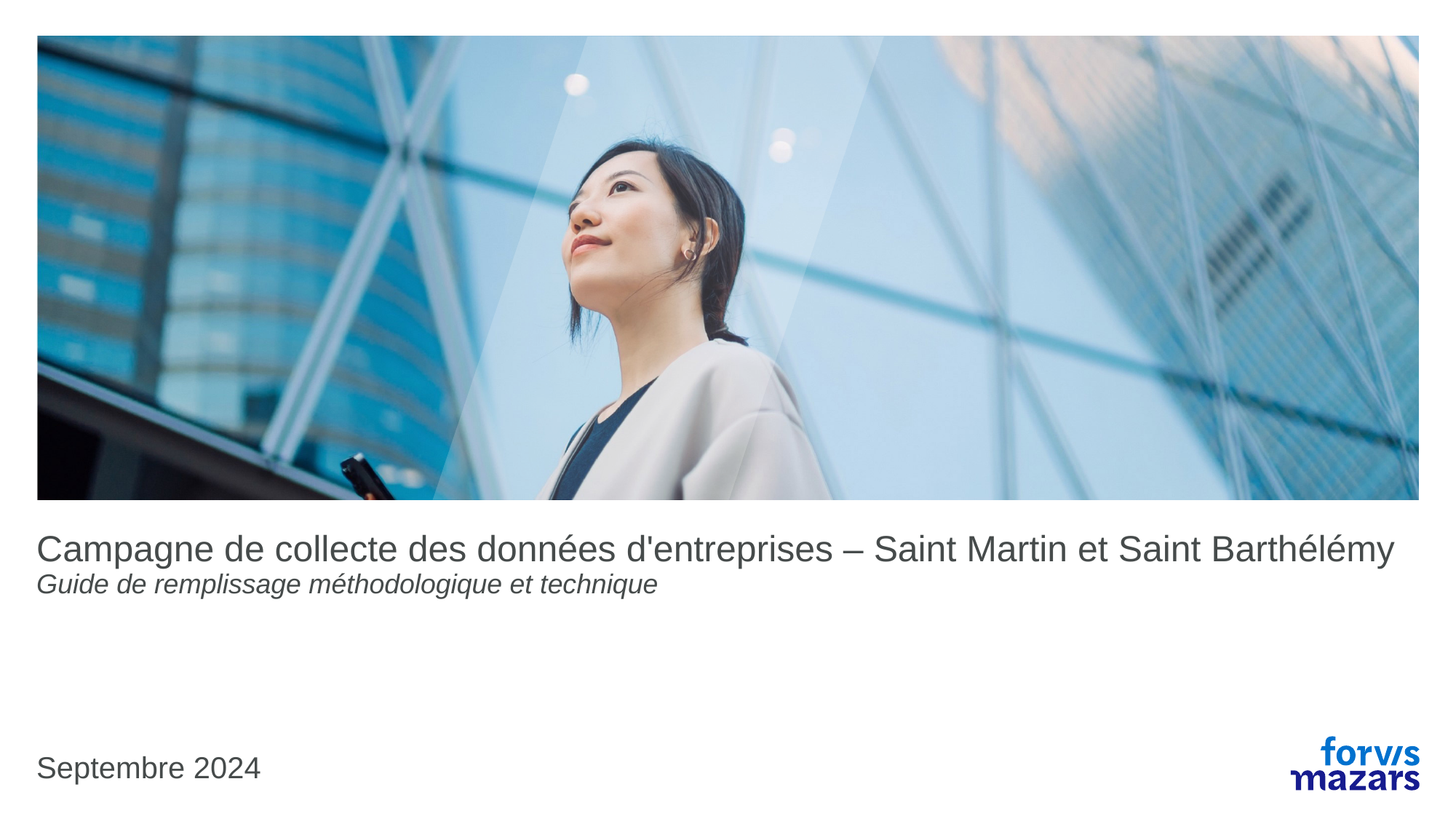

# Campagne de collecte des données d'entreprises – Saint Martin et Saint Barthélémy Guide de remplissage méthodologique et technique
Septembre 2024